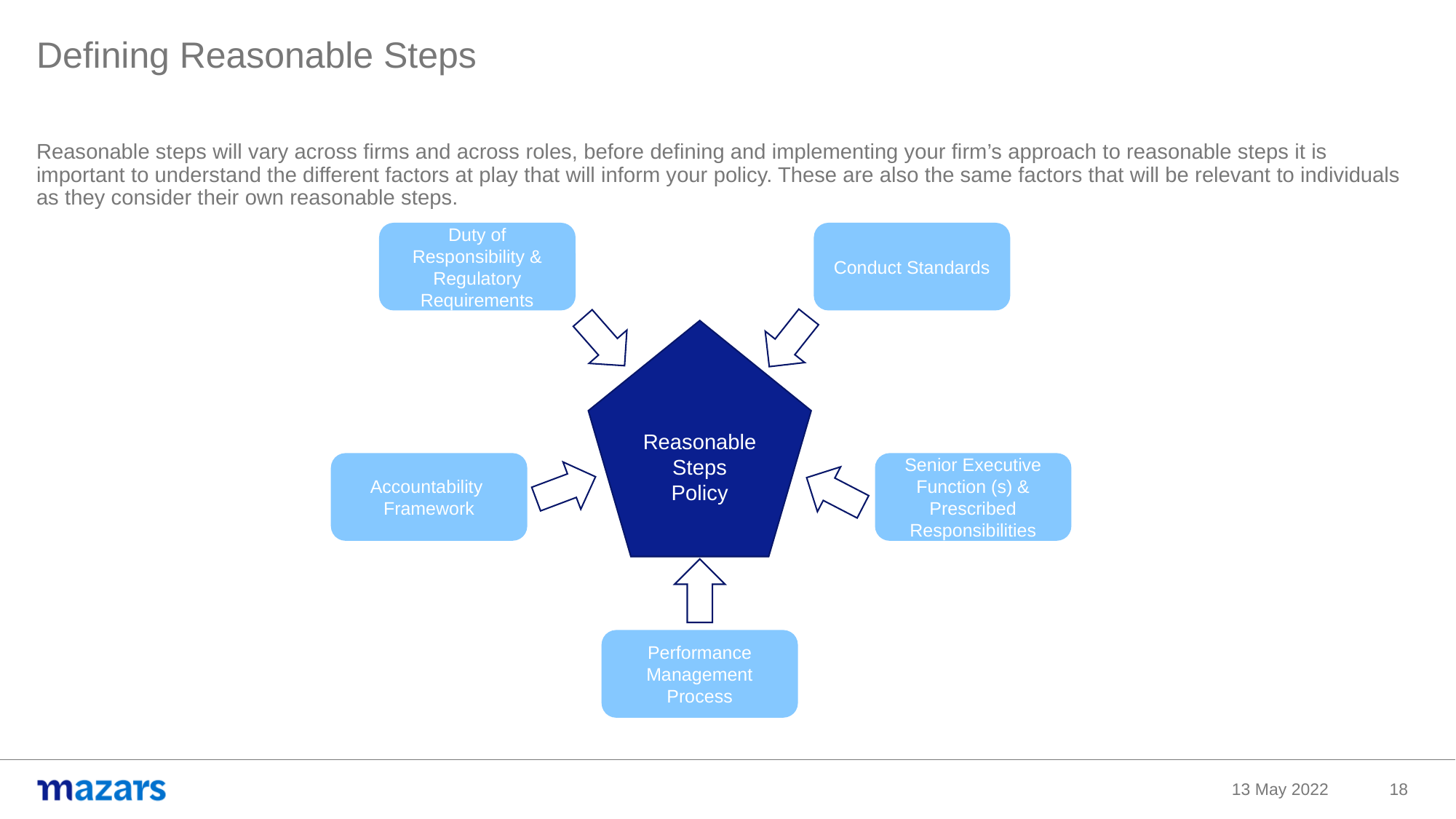

Defining Reasonable Steps
Reasonable steps will vary across firms and across roles, before defining and implementing your firm’s approach to reasonable steps it is important to understand the different factors at play that will inform your policy. These are also the same factors that will be relevant to individuals as they consider their own reasonable steps.
Duty of Responsibility & Regulatory Requirements
Conduct Standards

Reasonable Steps Policy
Accountability  Framework
Senior Executive Function (s) & Prescribed Responsibilities

Performance Management Process
13 May 2022
18